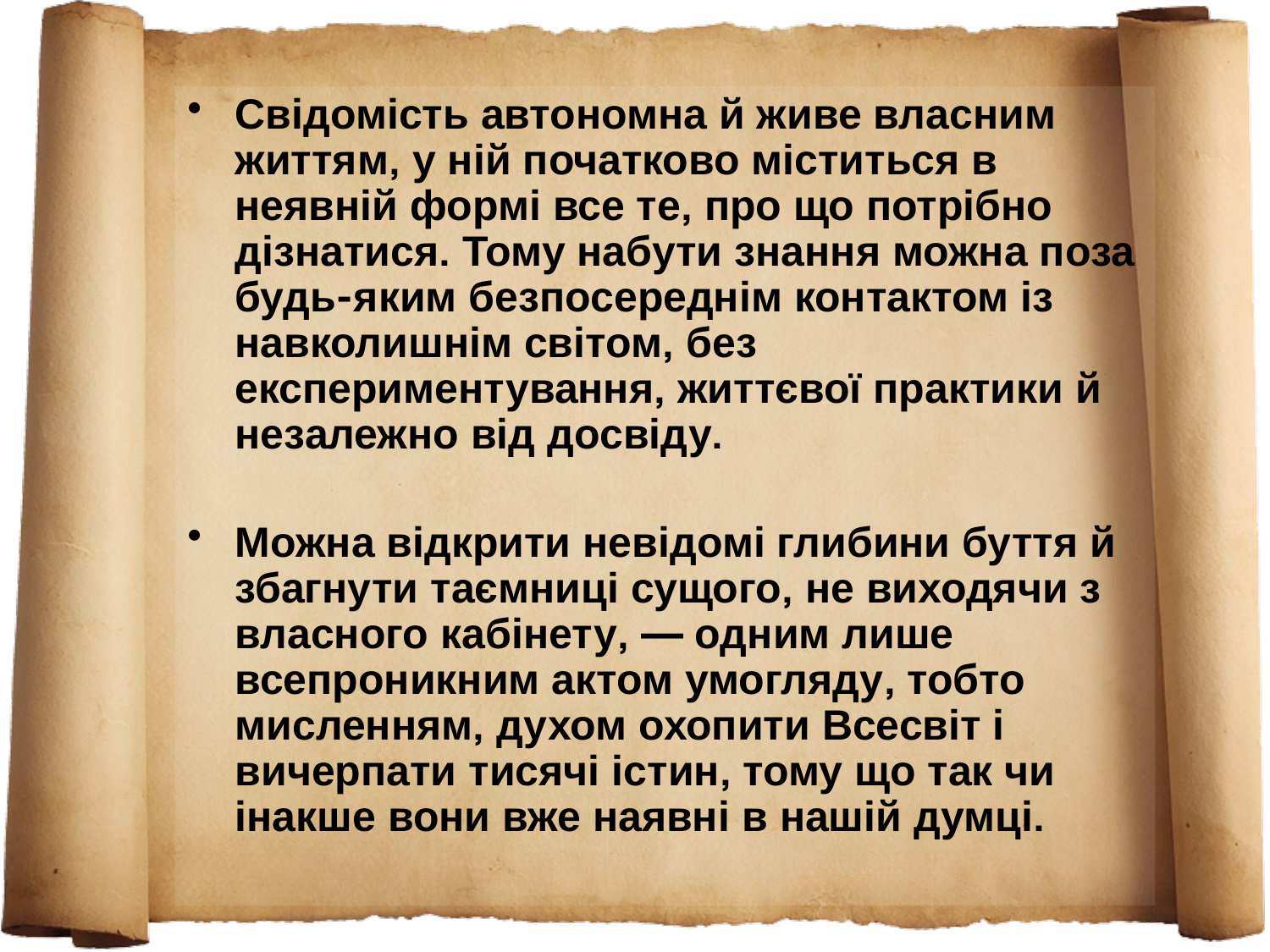

Свідомість автономна й живе власним життям, у ній початково міститься в неявній формі все те, про що потрібно дізнатися. Тому набути знання можна поза будь-яким безпосереднім контактом із навколишнім світом, без експериментування, життєвої практики й незалежно від досвіду.

Можна відкрити невідомі глибини буття й збагнути таємниці сущого, не виходячи з власного кабінету, — одним лише всепроникним актом умогляду, тобто мисленням, духом охопити Всесвіт і вичерпати тисячі істин, тому що так чи інакше вони вже наявні в нашій думці.